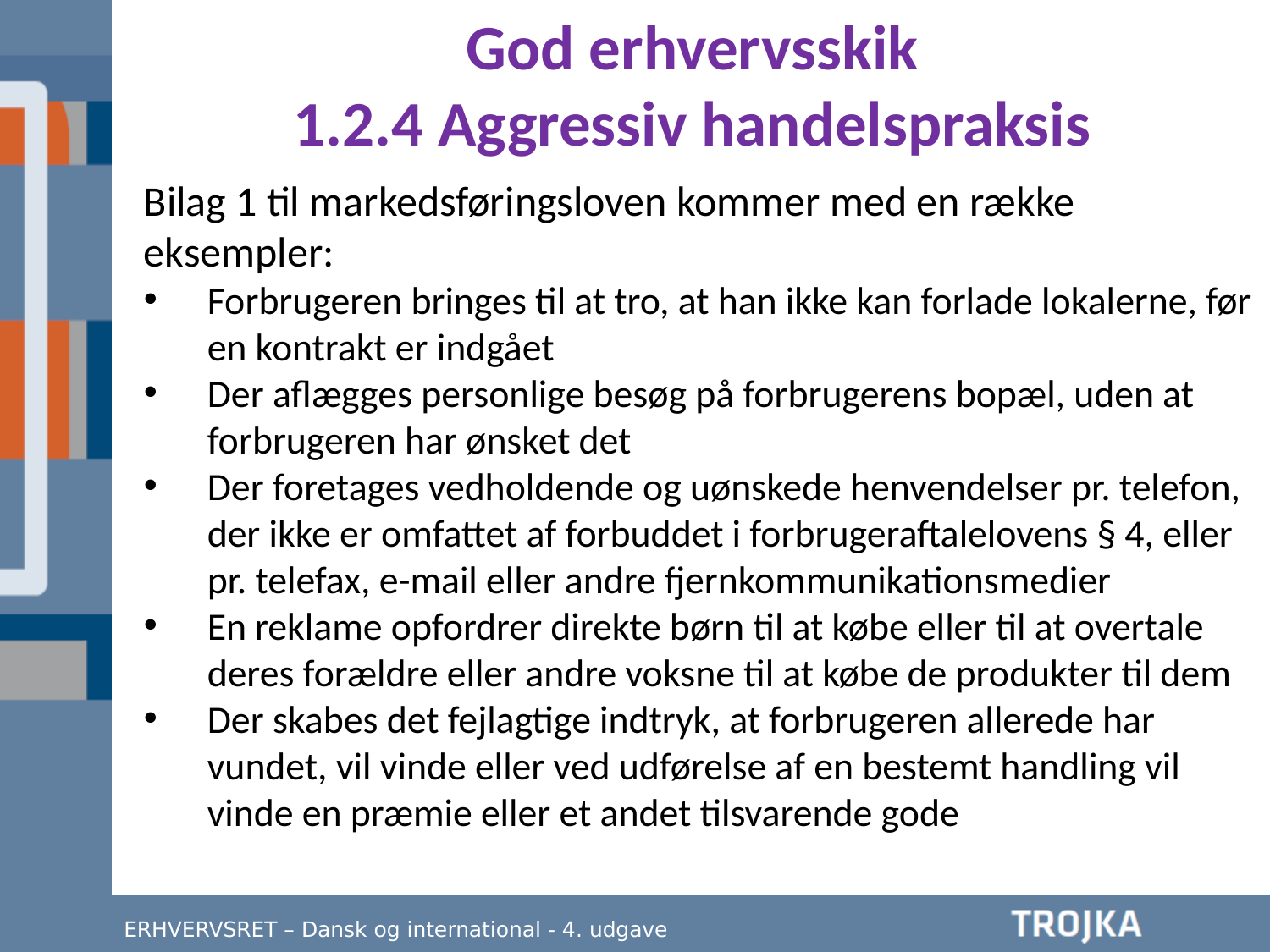

God erhvervsskik
1.2.4 Aggressiv handelspraksis
Bilag 1 til markedsføringsloven kommer med en række eksempler:
Forbrugeren bringes til at tro, at han ikke kan forlade lokalerne, før en kontrakt er indgået
Der aflægges personlige besøg på forbrugerens bopæl, uden at forbrugeren har ønsket det
Der foretages vedholdende og uønskede henvendelser pr. telefon, der ikke er omfattet af forbuddet i forbrugeraftalelovens § 4, eller pr. telefax, e-mail eller andre fjernkommunikationsmedier
En reklame opfordrer direkte børn til at købe eller til at overtale deres forældre eller andre voksne til at købe de produkter til dem
Der skabes det fejlagtige indtryk, at forbrugeren allerede har vundet, vil vinde eller ved udførelse af en bestemt handling vil vinde en præmie eller et andet tilsvarende gode